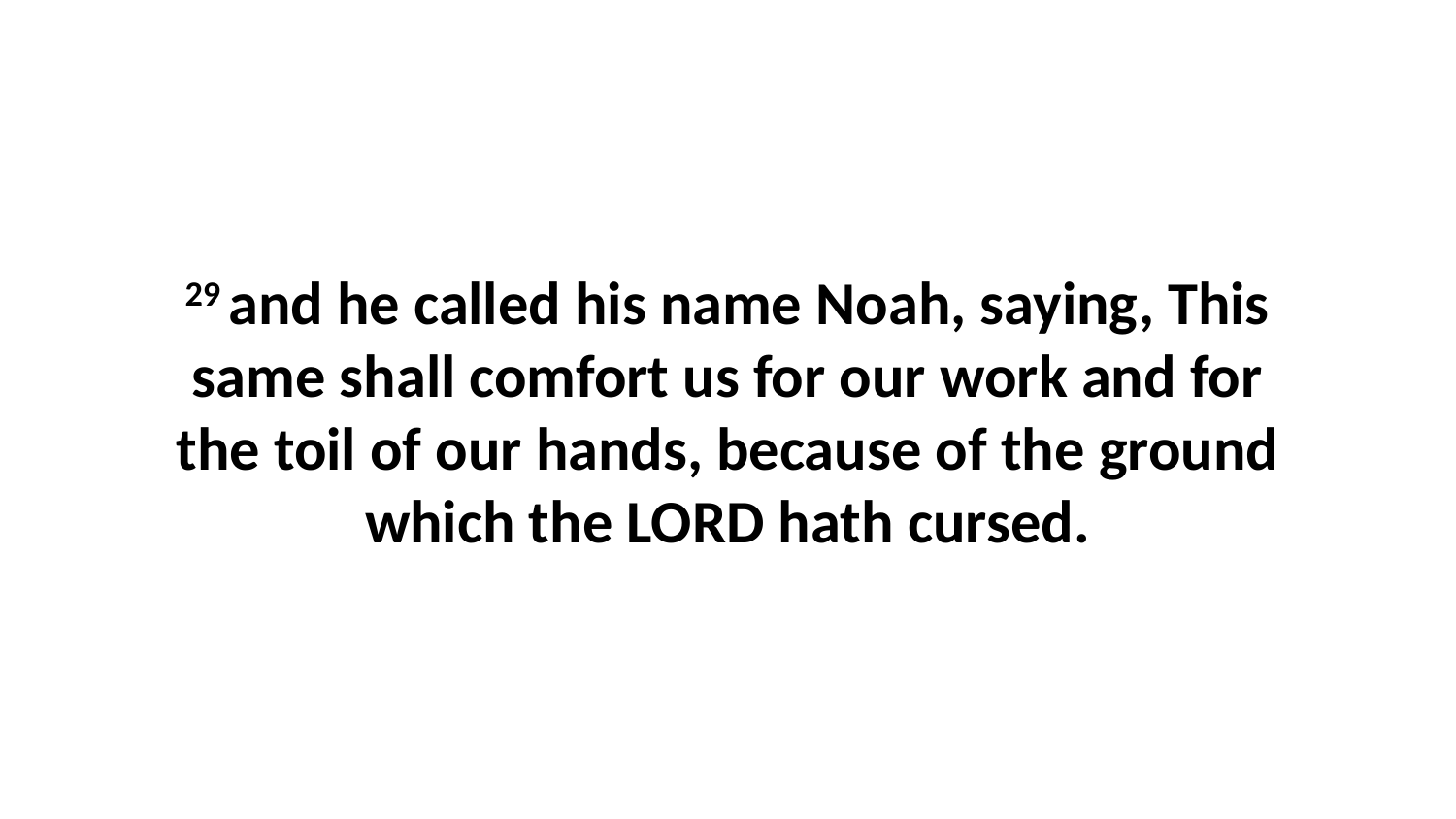

29 and he called his name Noah, saying, This same shall comfort us for our work and for the toil of our hands, because of the ground which the LORD hath cursed.